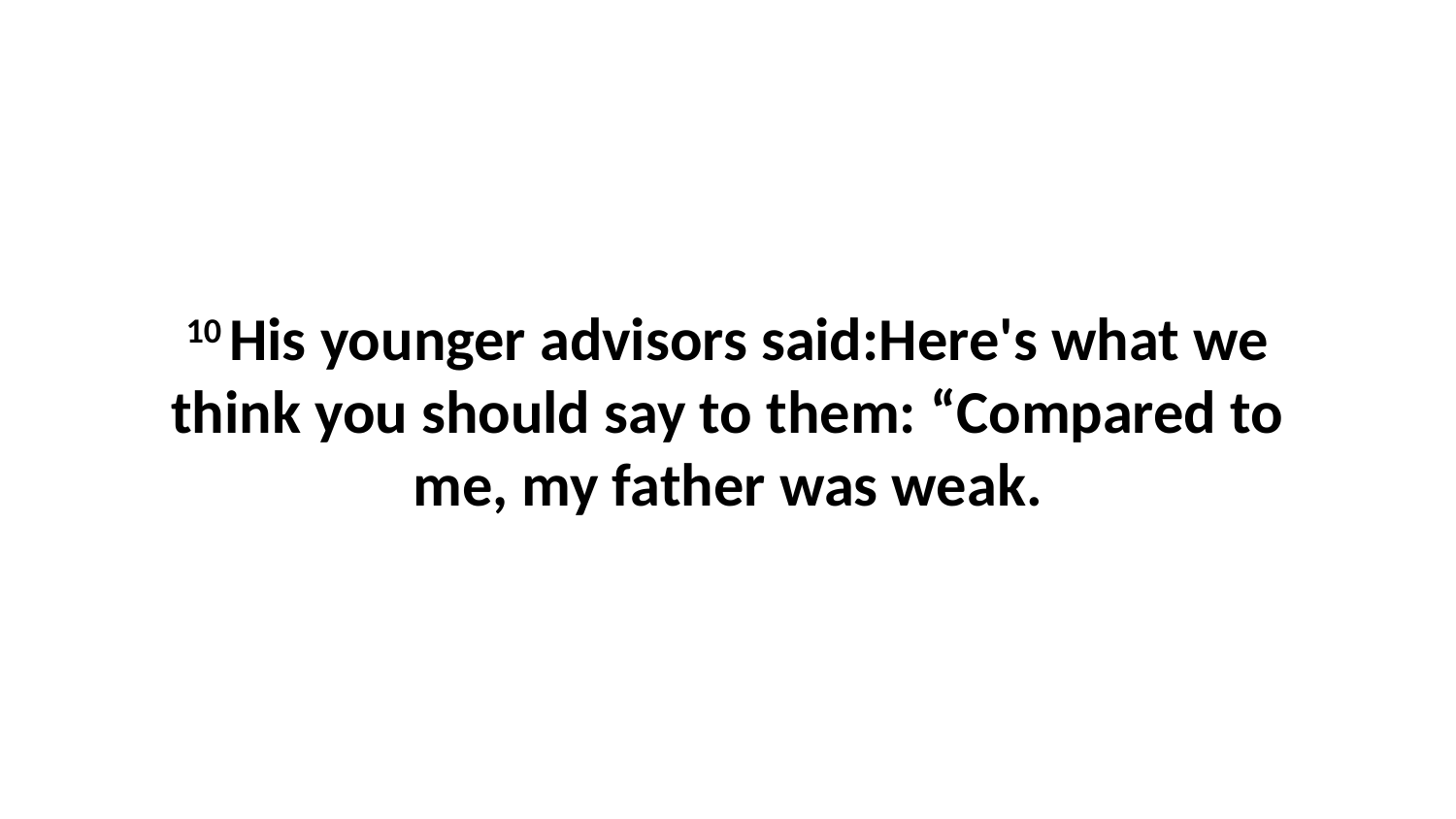

10 His younger advisors said:Here's what we think you should say to them: “Compared to me, my father was weak.